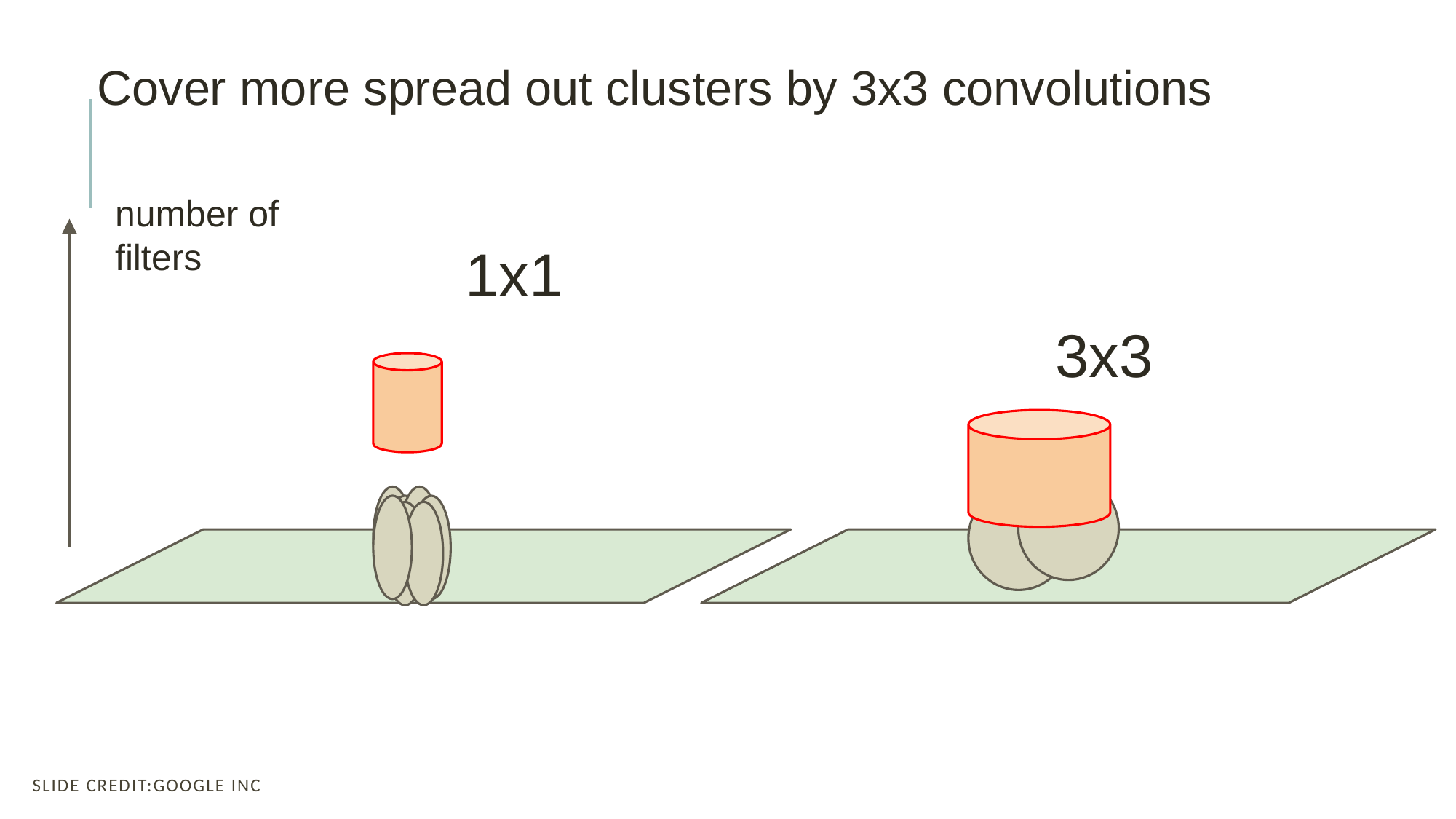

Cover more spread out clusters by 3x3 convolutions
number of filters
1x1
3x3

Slide credit:Google Inc